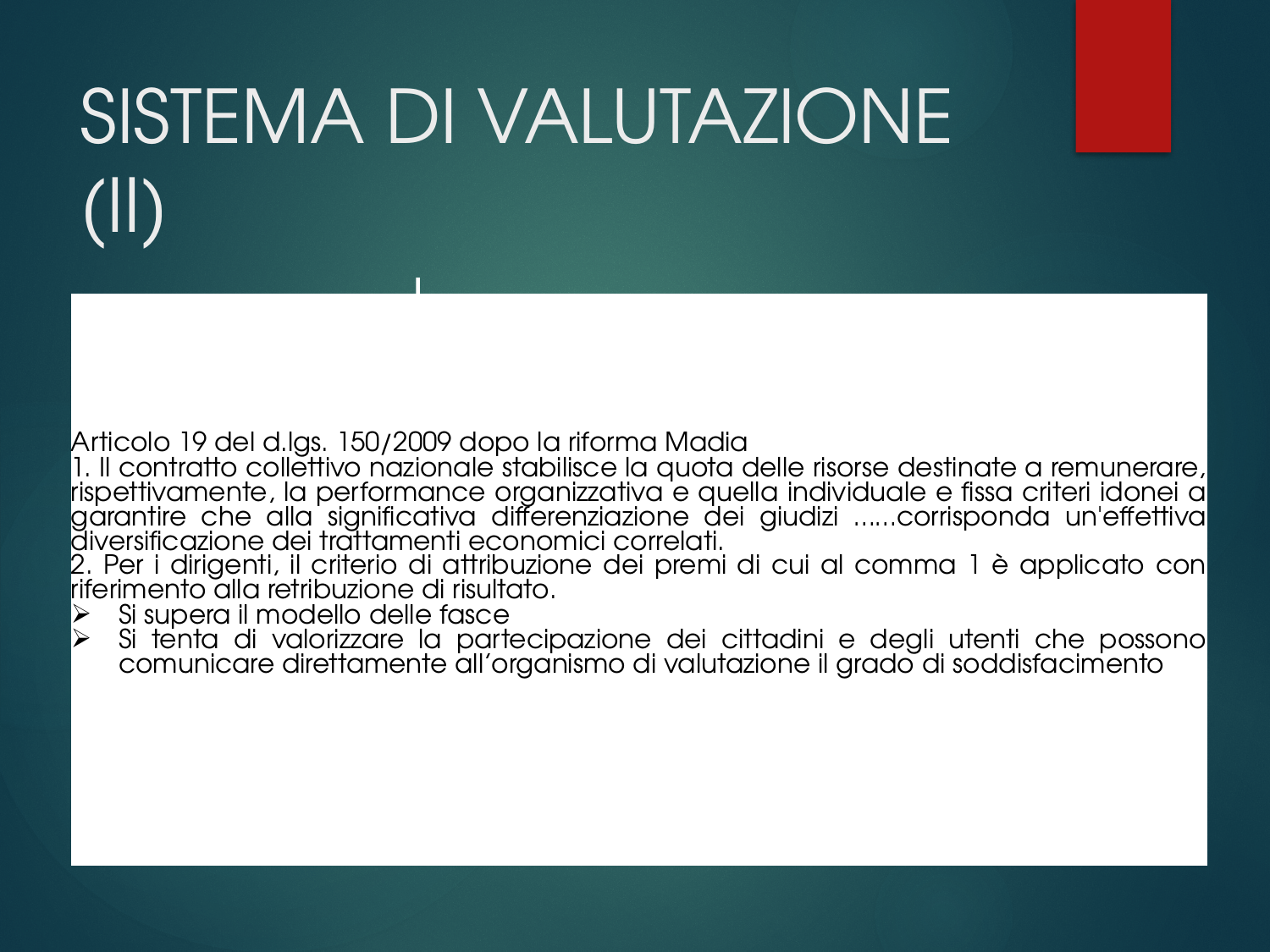

# SISTEMA DI VALUTAZIONE (II)

| Articolo 19 del d.lgs. 150/2009 dopo la riforma Madia 1. Il contratto collettivo nazionale stabilisce la quota delle risorse destinate a remunerare, rispettivamente, la performance organizzativa e quella individuale e fissa criteri idonei a garantire che alla significativa differenziazione dei giudizi ……corrisponda un'effettiva diversificazione dei trattamenti economici correlati. 2. Per i dirigenti, il criterio di attribuzione dei premi di cui al comma 1 è applicato con riferimento alla retribuzione di risultato. Si supera il modello delle fasce Si tenta di valorizzare la partecipazione dei cittadini e degli utenti che possono comunicare direttamente all’organismo di valutazione il grado di soddisfacimento |
| --- |